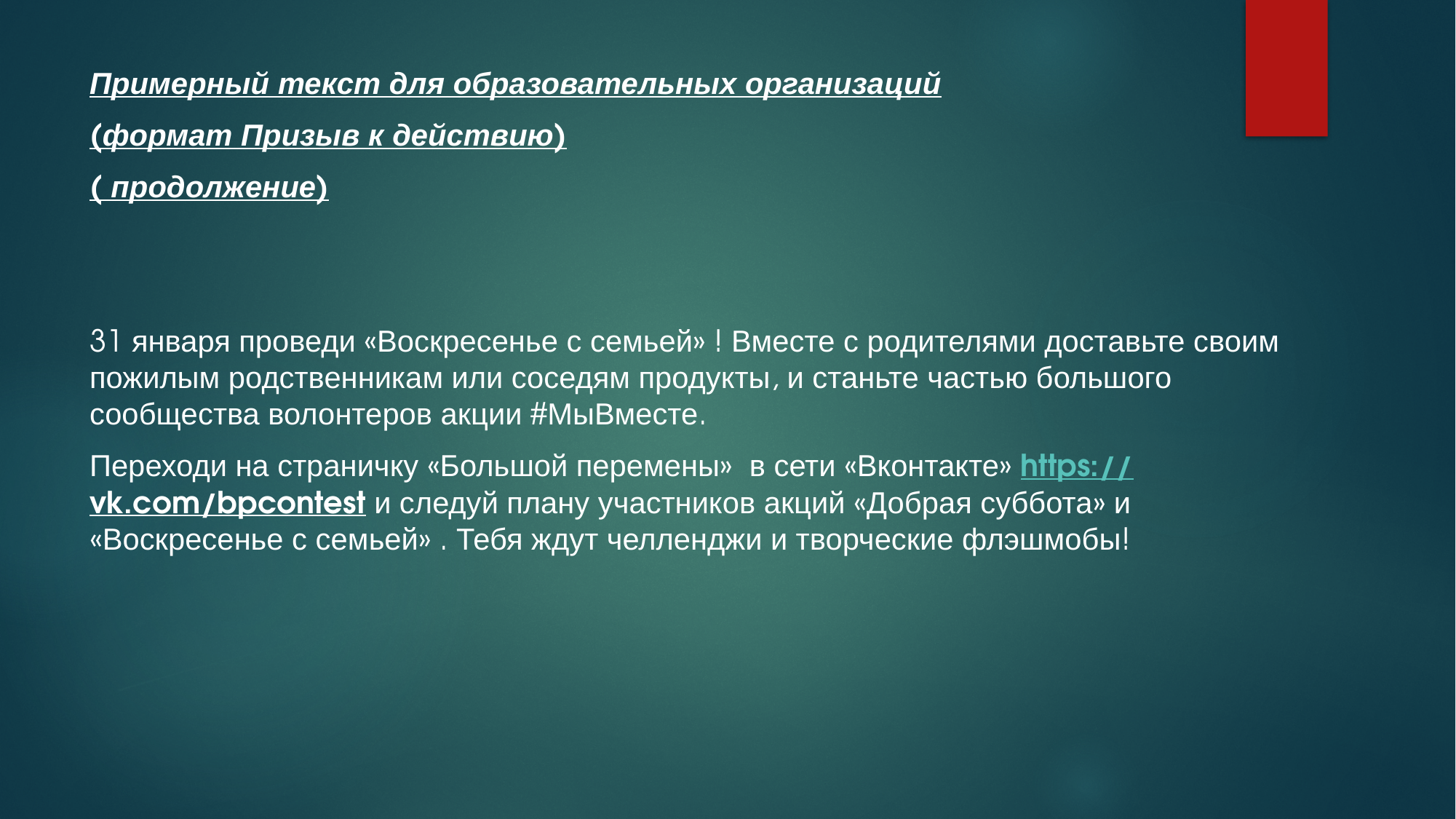

Примерный текст для образовательных организаций
(формат Призыв к действию)
( продолжение)

31 января проведи «Воскресенье с семьей» ! Вместе с родителями доставьте своим пожилым родственникам или соседям продукты, и станьте частью большого сообщества волонтеров акции #МыВместе.
Переходи на страничку «Большой перемены»  в сети «Вконтакте» https://vk.com/bpcontest и следуй плану участников акций «Добрая суббота» и «Воскресенье с семьей» . Тебя ждут челленджи и творческие флэшмобы!